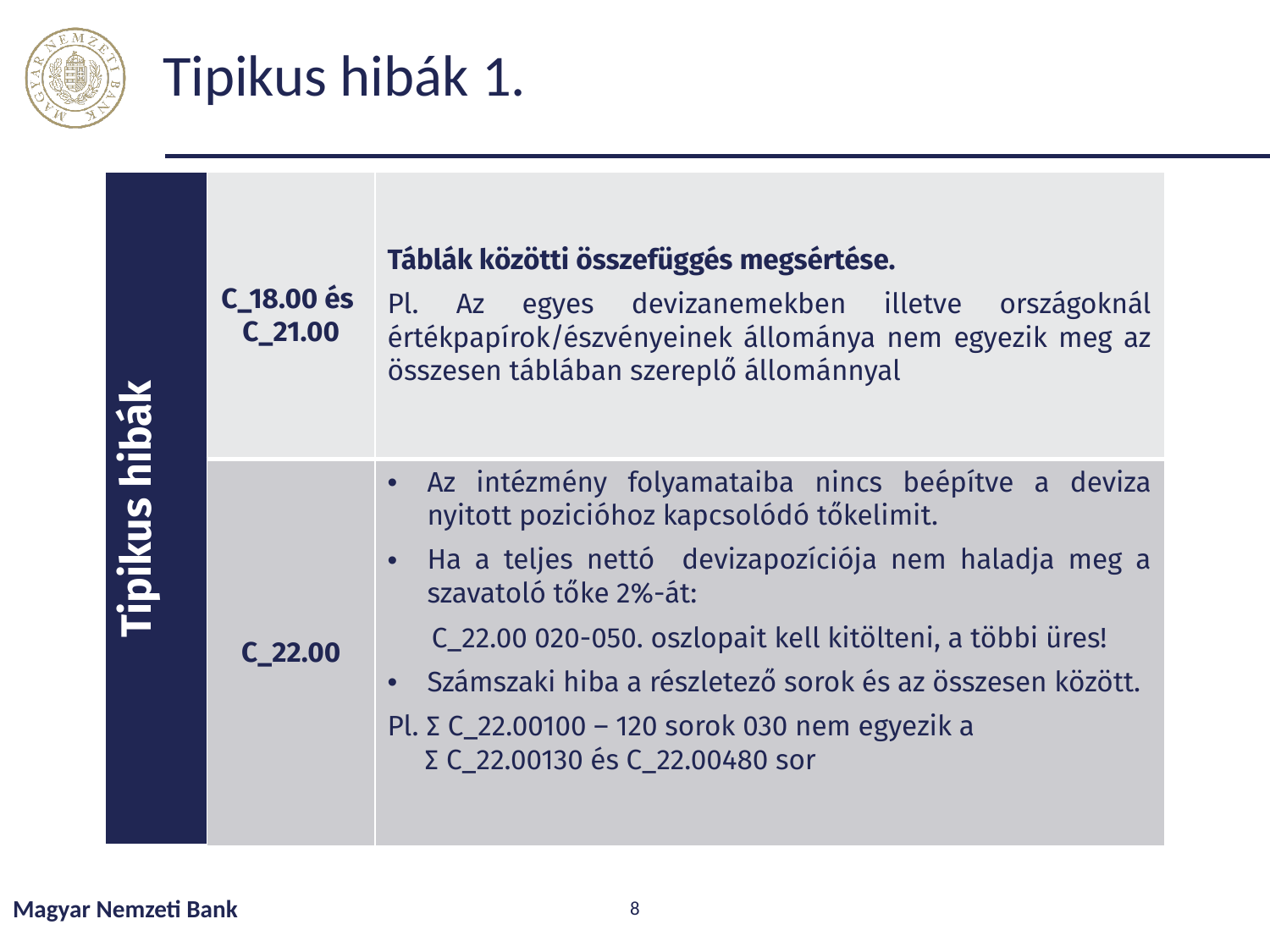

# Tipikus hibák 1.
| Tipikus hibák | C\_18.00 és C\_21.00 | Táblák közötti összefüggés megsértése. Pl. Az egyes devizanemekben illetve országoknál értékpapírok/észvényeinek állománya nem egyezik meg az összesen táblában szereplő állománnyal |
| --- | --- | --- |
|  | C\_22.00 | Az intézmény folyamataiba nincs beépítve a deviza nyitott pozicióhoz kapcsolódó tőkelimit. Ha a teljes nettó devizapozíciója nem haladja meg a szavatoló tőke 2%-át: C\_22.00 020-050. oszlopait kell kitölteni, a többi üres! Számszaki hiba a részletező sorok és az összesen között. Pl. ∑ C\_22.00100 – 120 sorok 030 nem egyezik a ∑ C\_22.00130 és C\_22.00480 sor |

Magyar Nemzeti Bank
8